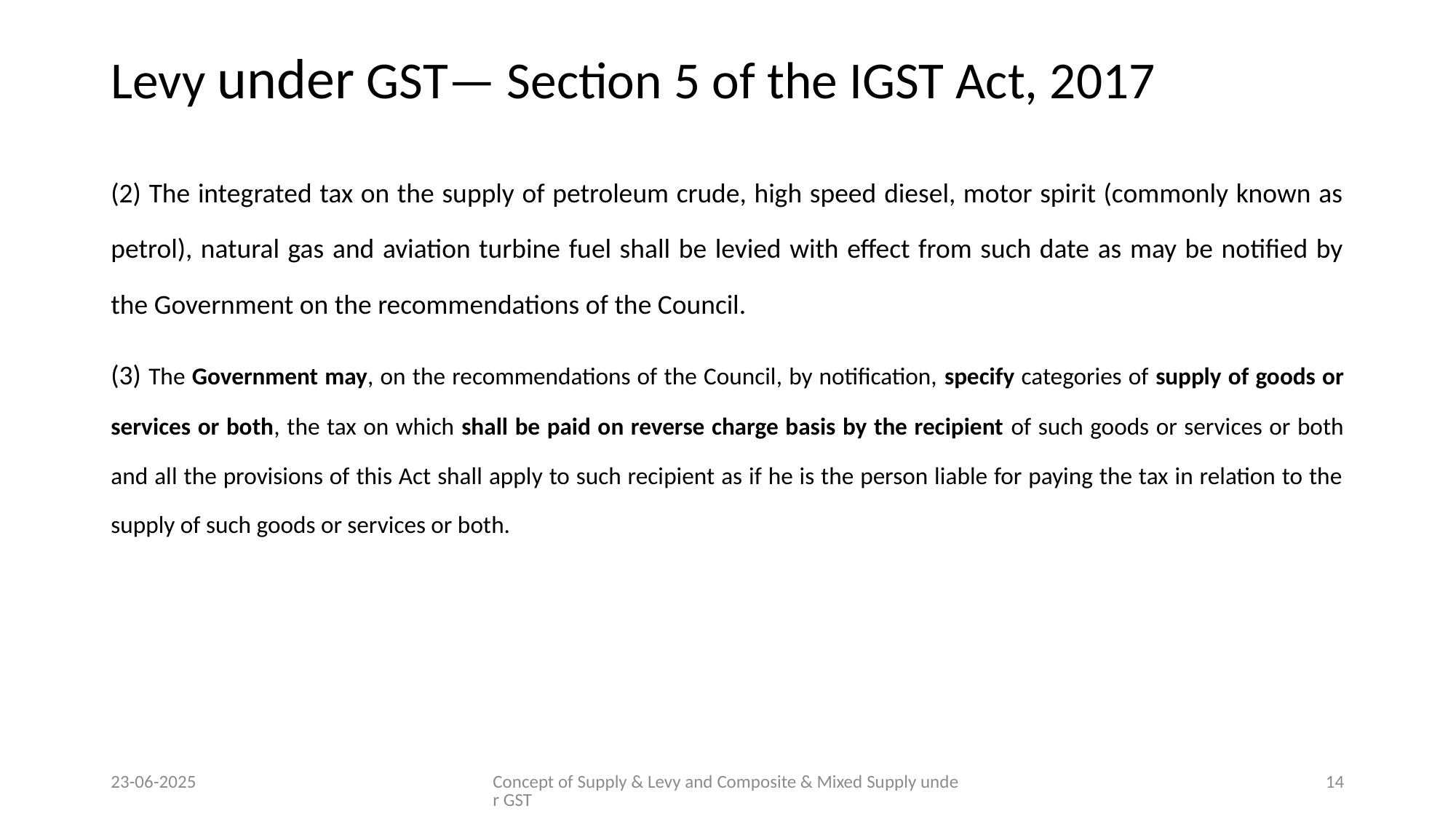

# Levy under GST— Section 5 of the IGST Act, 2017
(2) The integrated tax on the supply of petroleum crude, high speed diesel, motor spirit (commonly known as petrol), natural gas and aviation turbine fuel shall be levied with effect from such date as may be notified by the Government on the recommendations of the Council.
(3) The Government may, on the recommendations of the Council, by notification, specify categories of supply of goods or services or both, the tax on which shall be paid on reverse charge basis by the recipient of such goods or services or both and all the provisions of this Act shall apply to such recipient as if he is the person liable for paying the tax in relation to the supply of such goods or services or both.
23-06-2025
Concept of Supply & Levy and Composite & Mixed Supply under GST
14